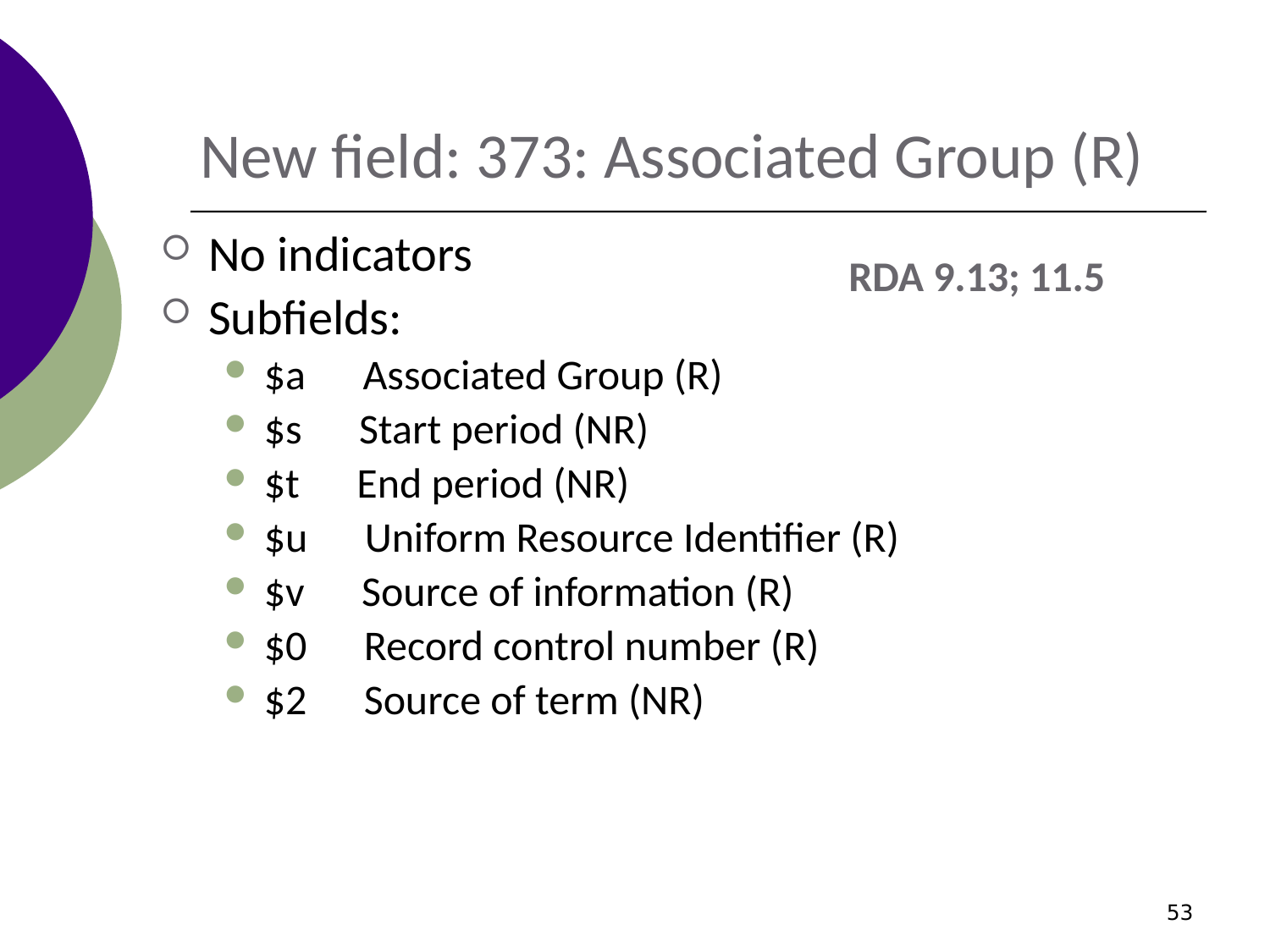

New field: 373: Associated Group (R)
No indicators
Subfields:
$a      Associated Group (R)
$s      Start period (NR)
$t      End period (NR)
$u      Uniform Resource Identifier (R)
$v      Source of information (R)
$0      Record control number (R)
$2      Source of term (NR)
RDA 9.13; 11.5
53